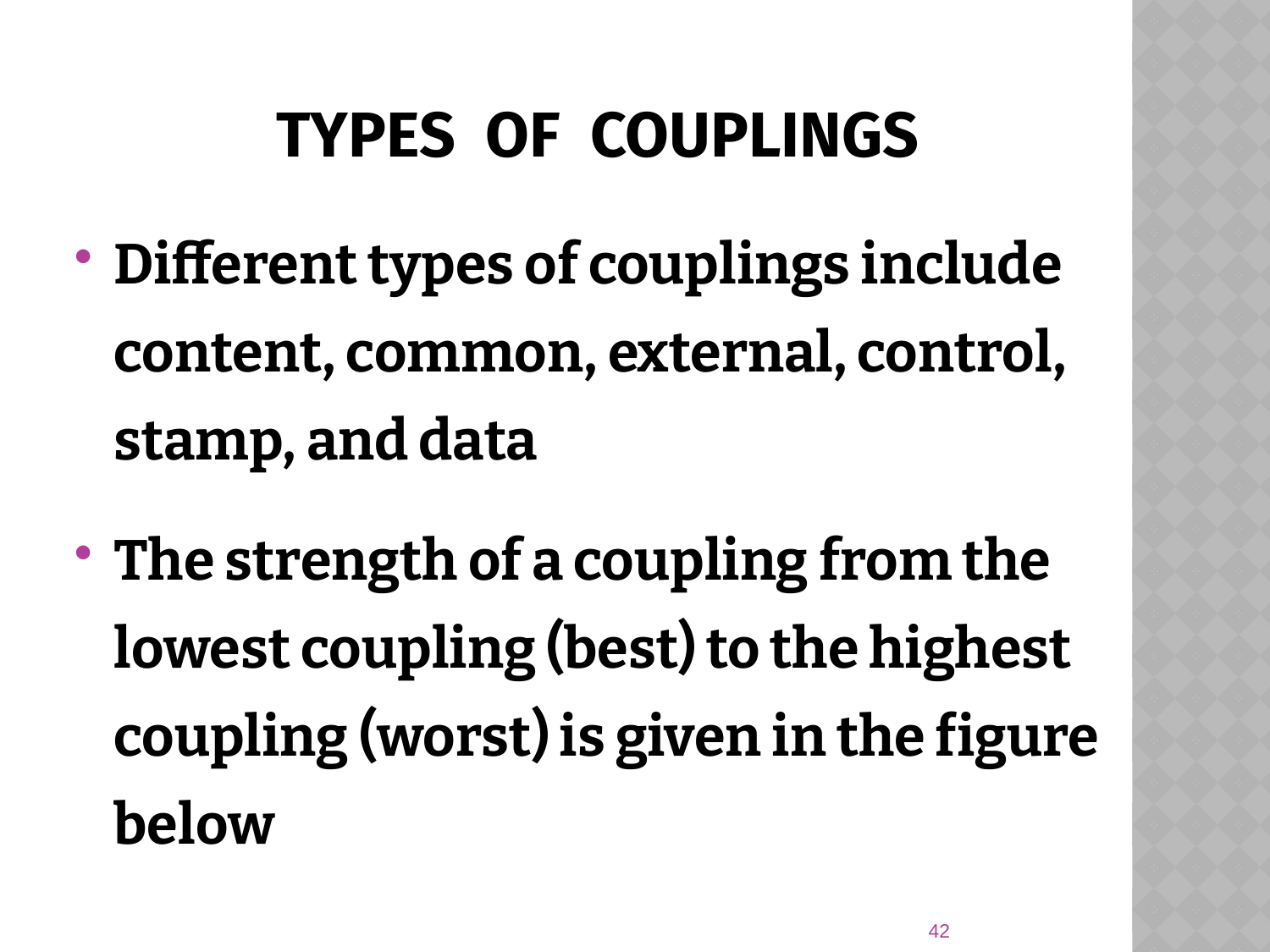

# Types  of  Couplings
Different types of couplings include content, common, external, control, stamp, and data

The strength of a coupling from the lowest coupling (best) to the highest coupling (worst) is given in the figure below
42